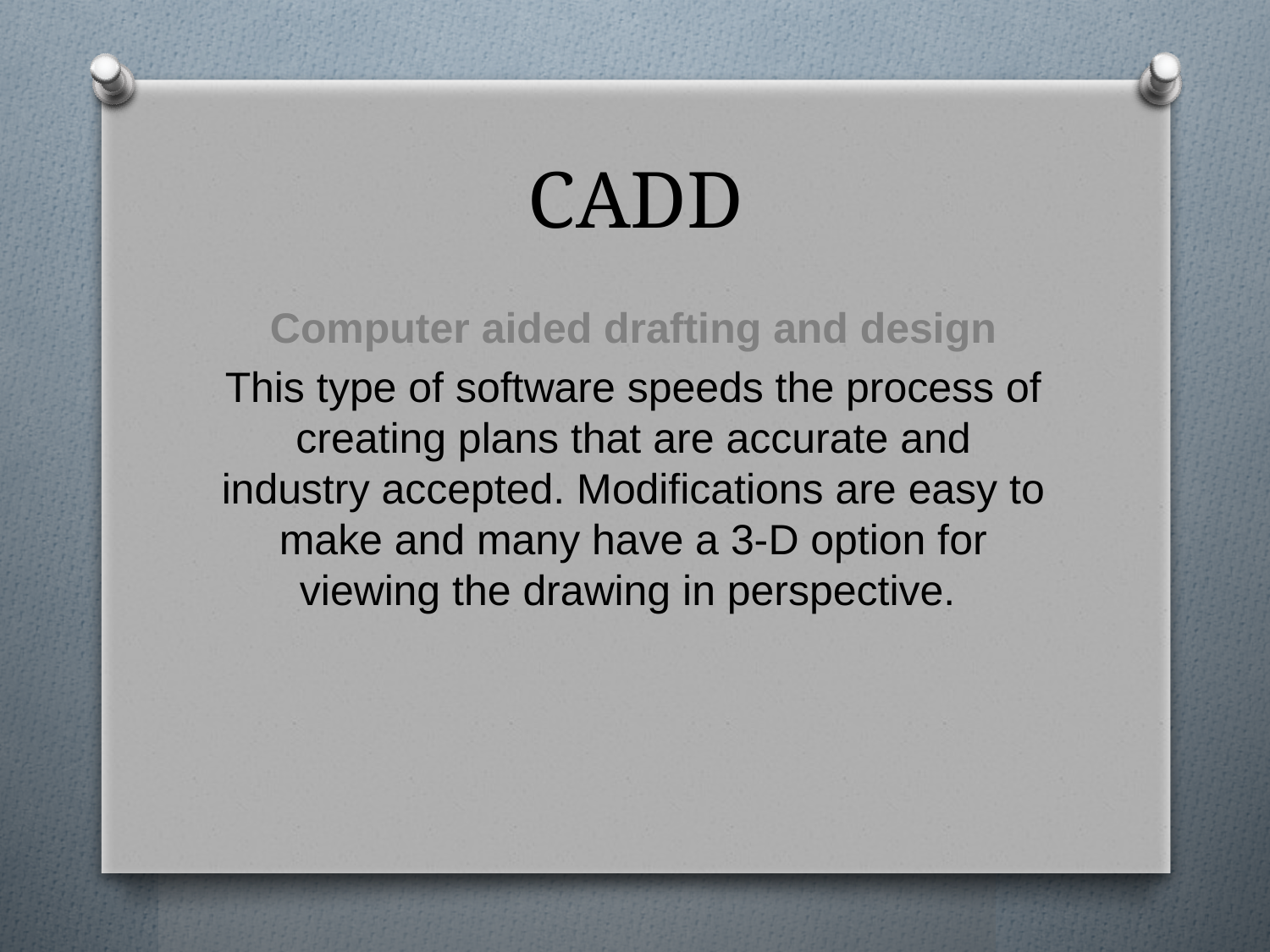

# CADD
Computer aided drafting and design
This type of software speeds the process of creating plans that are accurate and industry accepted. Modifications are easy to make and many have a 3-D option for viewing the drawing in perspective.